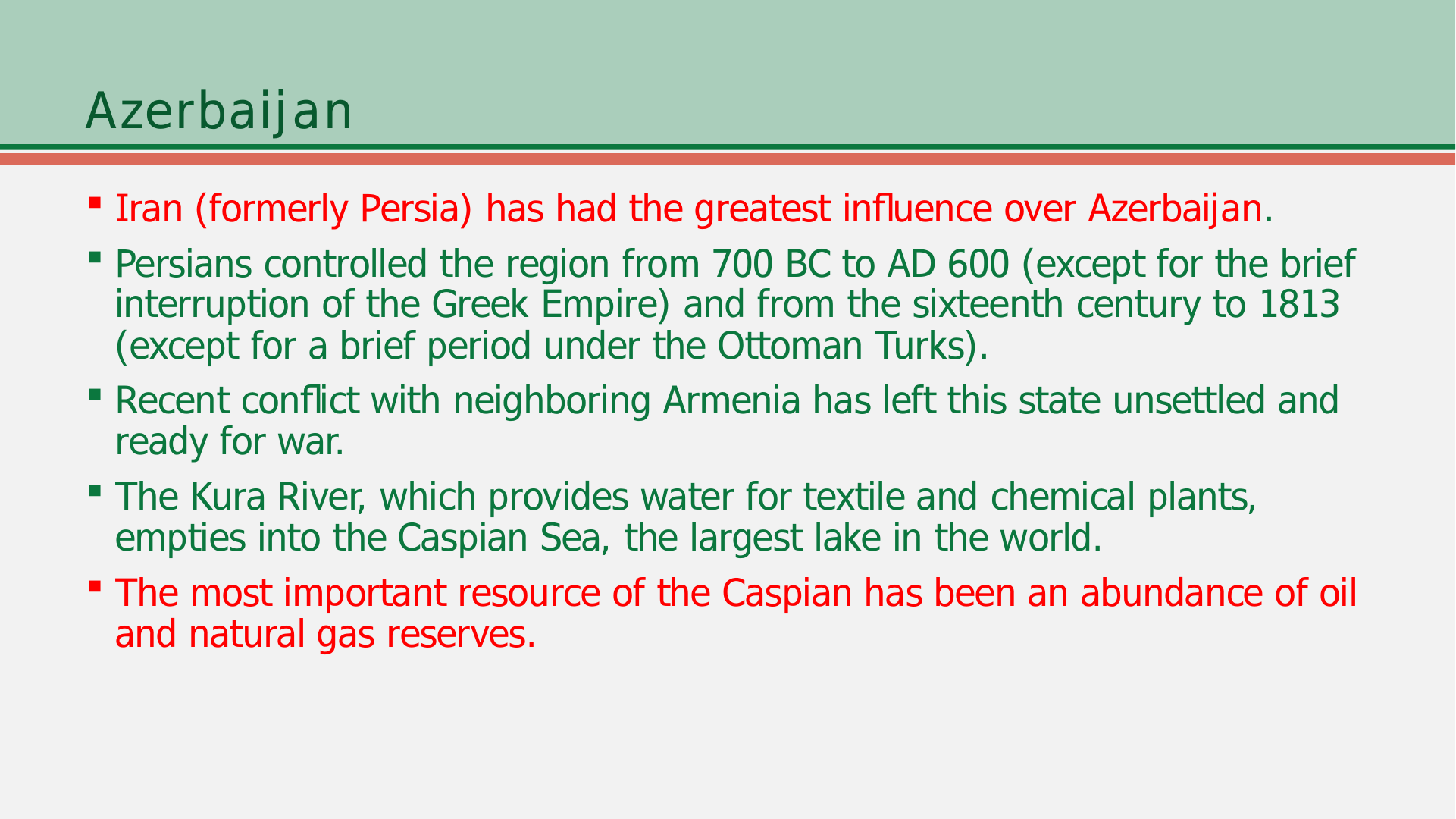

# Azerbaijan
Iran (formerly Persia) has had the greatest influence over Azerbaijan.
Persians controlled the region from 700 BC to AD 600 (except for the brief interruption of the Greek Empire) and from the sixteenth century to 1813 (except for a brief period under the Ottoman Turks).
Recent conflict with neighboring Armenia has left this state unsettled and ready for war.
The Kura River, which provides water for textile and chemical plants, empties into the Caspian Sea, the largest lake in the world.
The most important resource of the Caspian has been an abundance of oil and natural gas reserves.